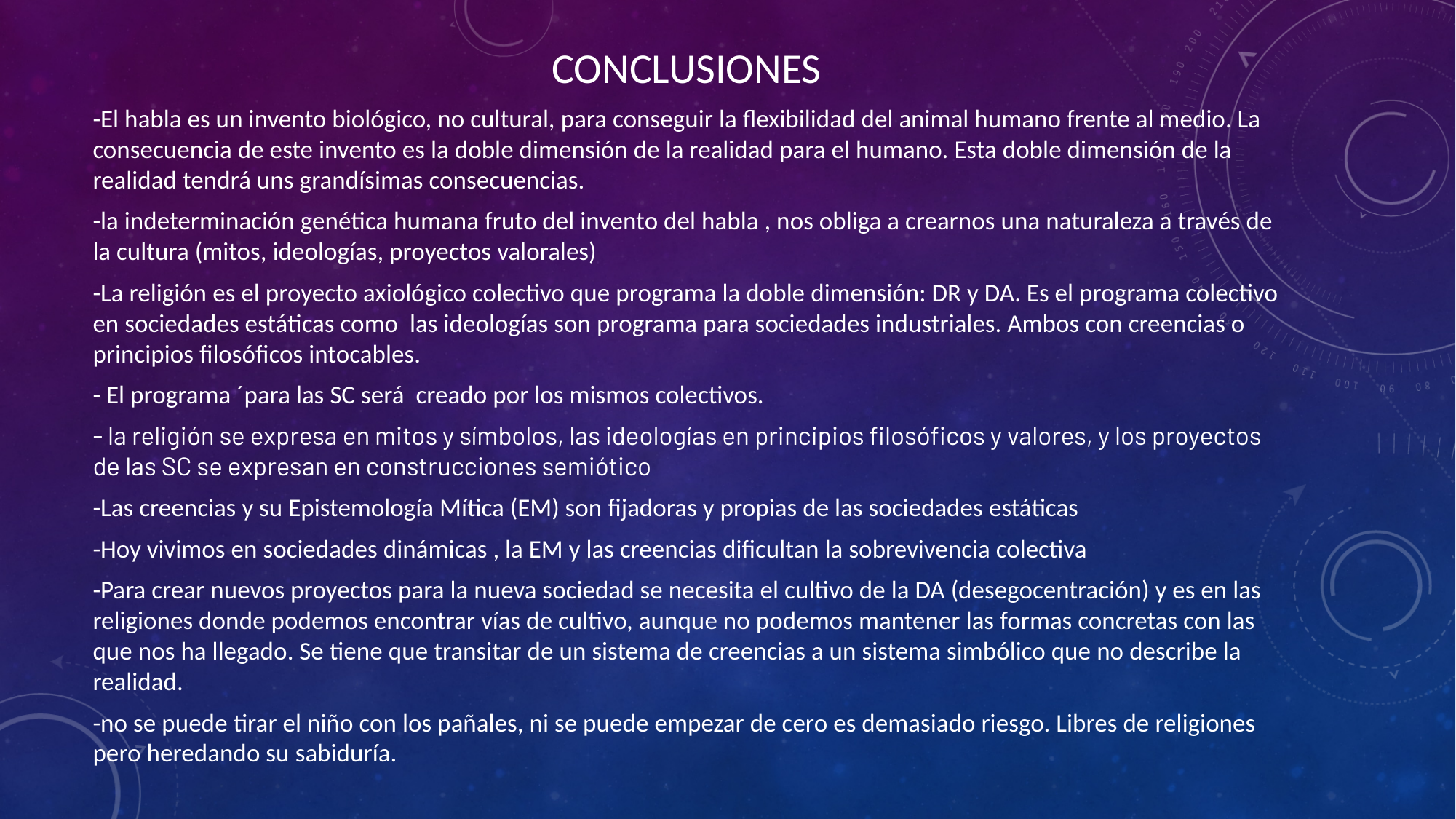

CONCLUSIONES
-El habla es un invento biológico, no cultural, para conseguir la flexibilidad del animal humano frente al medio. La consecuencia de este invento es la doble dimensión de la realidad para el humano. Esta doble dimensión de la realidad tendrá uns grandísimas consecuencias.
-la indeterminación genética humana fruto del invento del habla , nos obliga a crearnos una naturaleza a través de la cultura (mitos, ideologías, proyectos valorales)
-La religión es el proyecto axiológico colectivo que programa la doble dimensión: DR y DA. Es el programa colectivo en sociedades estáticas como  las ideologías son programa para sociedades industriales. Ambos con creencias o principios filosóficos intocables.
- El programa ´para las SC será  creado por los mismos colectivos.
- la religión se expresa en mitos y símbolos, las ideologías en principios filosóficos y valores, y los proyectos de las SC se expresan en construcciones semiótico
-Las creencias y su Epistemología Mítica (EM) son fijadoras y propias de las sociedades estáticas
-Hoy vivimos en sociedades dinámicas , la EM y las creencias dificultan la sobrevivencia colectiva
-Para crear nuevos proyectos para la nueva sociedad se necesita el cultivo de la DA (desegocentración) y es en las religiones donde podemos encontrar vías de cultivo, aunque no podemos mantener las formas concretas con las que nos ha llegado. Se tiene que transitar de un sistema de creencias a un sistema simbólico que no describe la realidad.
-no se puede tirar el niño con los pañales, ni se puede empezar de cero es demasiado riesgo. Libres de religiones pero heredando su sabiduría.

#